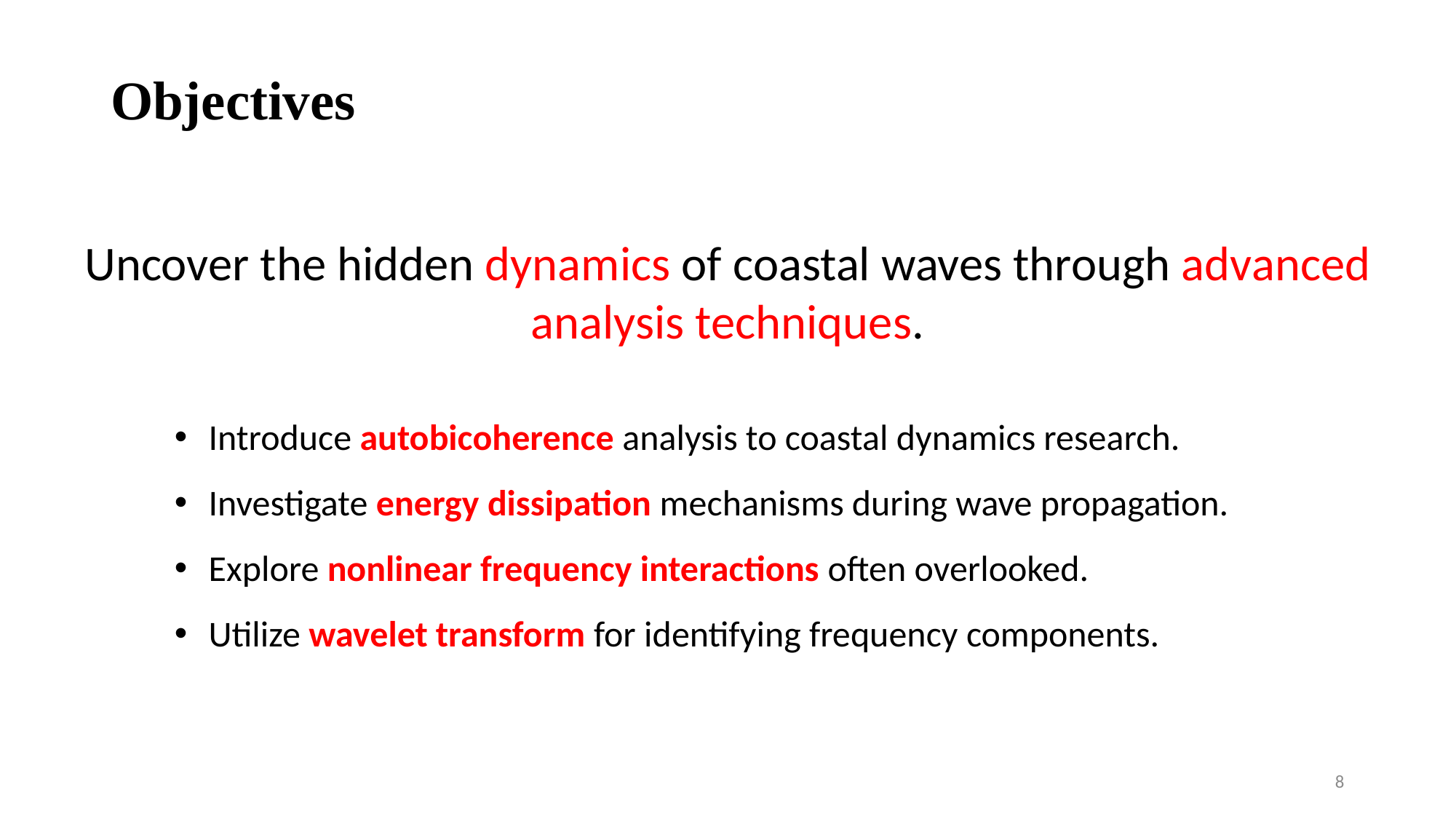

Objectives
Uncover the hidden dynamics of coastal waves through advanced analysis techniques.

Introduce autobicoherence analysis to coastal dynamics research.
Investigate energy dissipation mechanisms during wave propagation.
Explore nonlinear frequency interactions often overlooked.
Utilize wavelet transform for identifying frequency components.
8